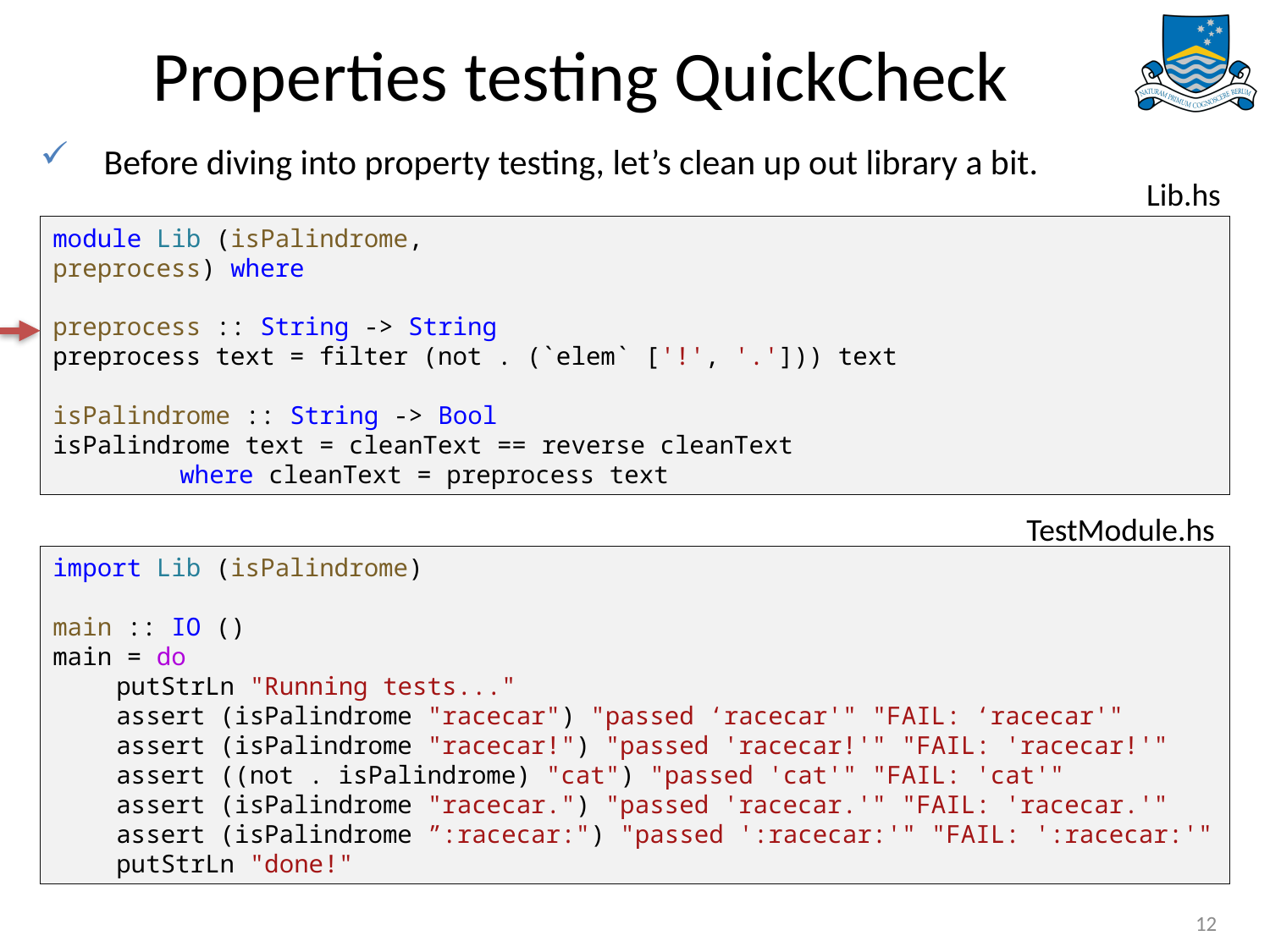

# Properties testing QuickCheck
Before diving into property testing, let’s clean up out library a bit.
Lib.hs
module Lib (isPalindrome,
preprocess) where
preprocess :: String -> String
preprocess text = filter (not . (`elem` ['!', '.'])) text
isPalindrome :: String -> Bool
isPalindrome text = cleanText == reverse cleanText
	where cleanText = preprocess text
TestModule.hs
import Lib (isPalindrome)
main :: IO ()
main = do
putStrLn "Running tests..."
assert (isPalindrome "racecar") "passed ‘racecar'" "FAIL: ‘racecar'"
assert (isPalindrome "racecar!") "passed 'racecar!'" "FAIL: 'racecar!'"
assert ((not . isPalindrome) "cat") "passed 'cat'" "FAIL: 'cat'"
assert (isPalindrome "racecar.") "passed 'racecar.'" "FAIL: 'racecar.'"
assert (isPalindrome ”:racecar:") "passed ':racecar:'" "FAIL: ':racecar:'"
putStrLn "done!"
12